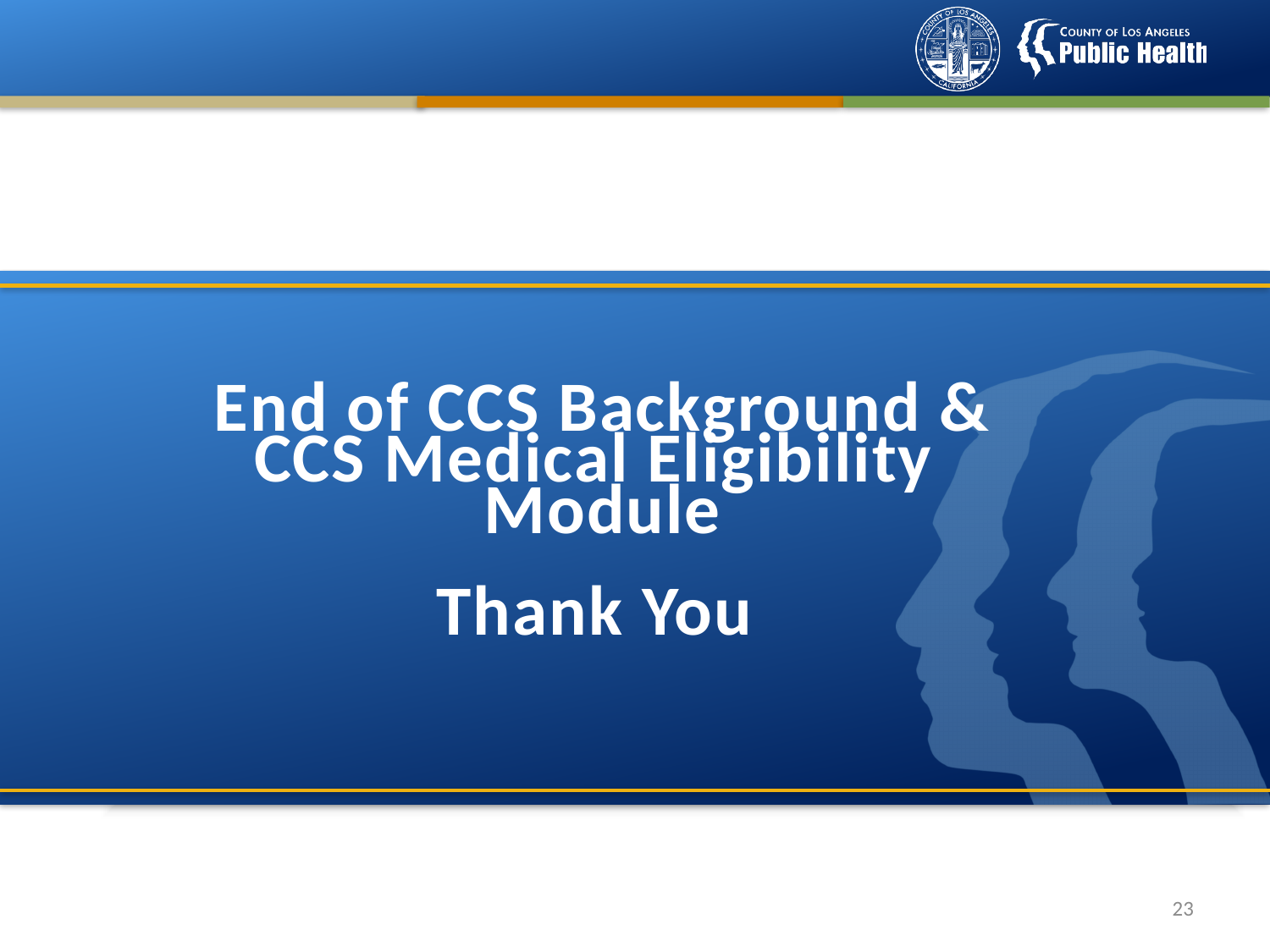

# End of CCS Background & CCS Medical Eligibility Module Thank You

23